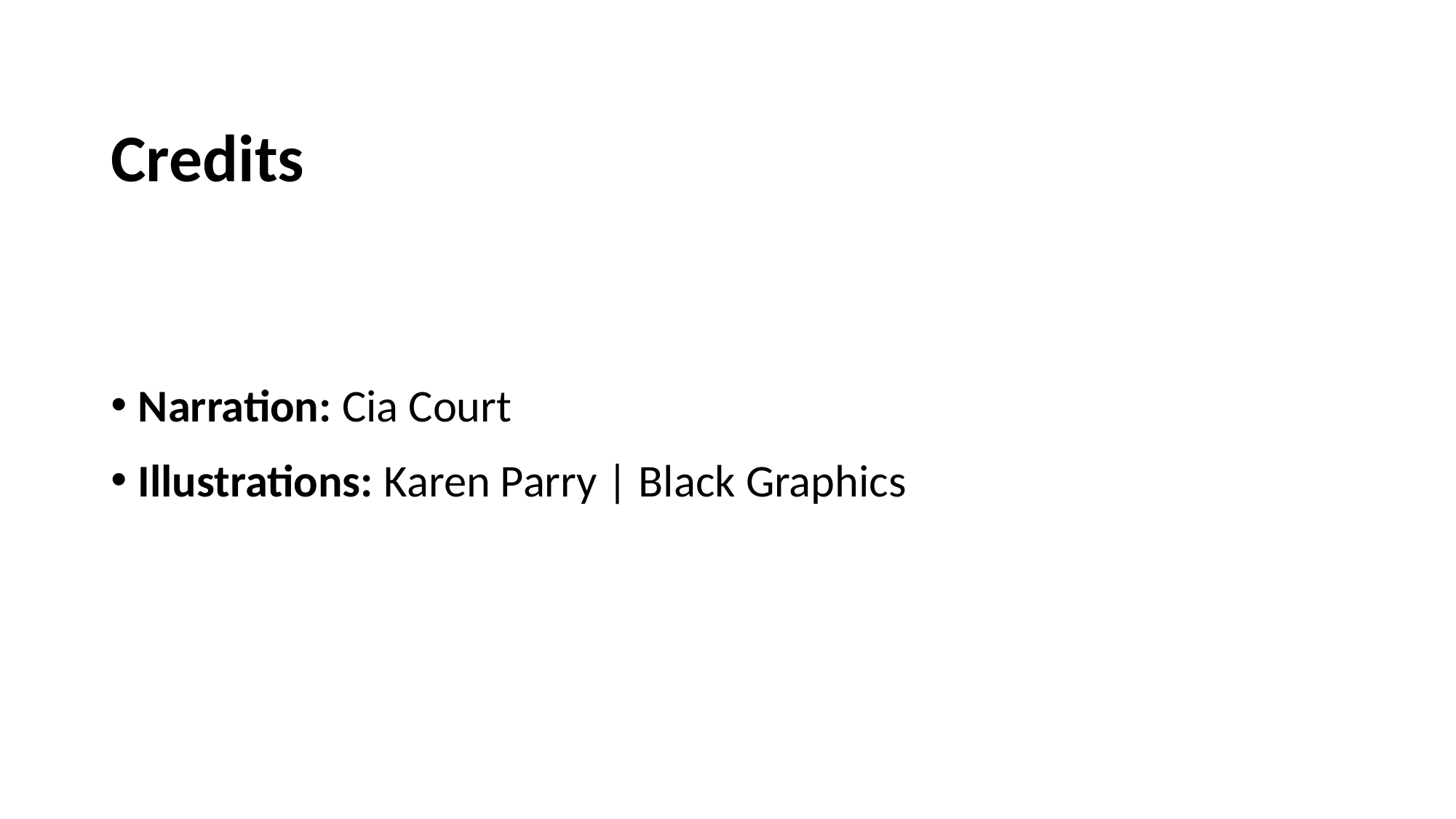

# Credits
Narration: Cia Court
Illustrations: Karen Parry | Black Graphics